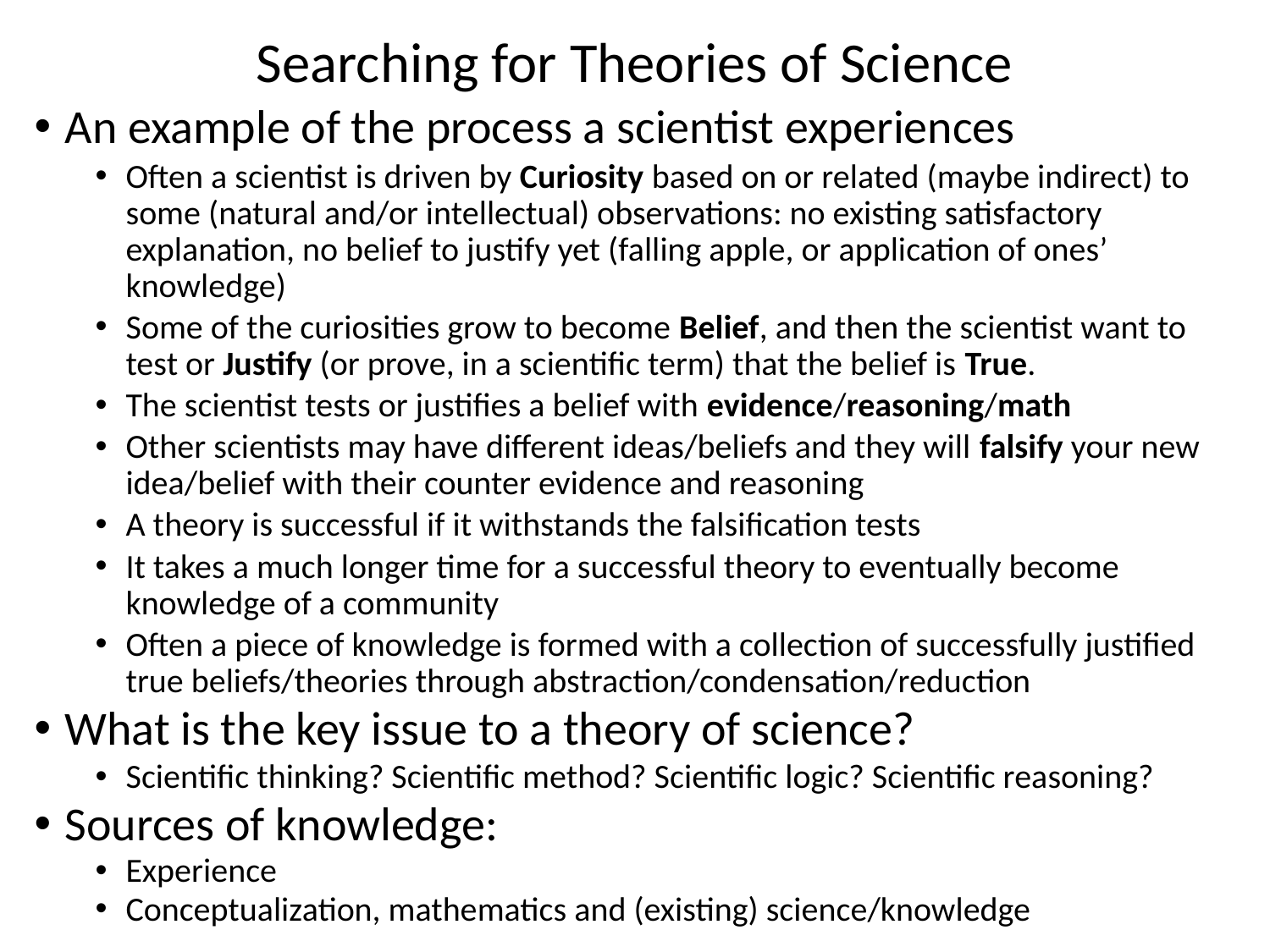

# Searching for Theories of Science
An example of the process a scientist experiences
Often a scientist is driven by Curiosity based on or related (maybe indirect) to some (natural and/or intellectual) observations: no existing satisfactory explanation, no belief to justify yet (falling apple, or application of ones’ knowledge)
Some of the curiosities grow to become Belief, and then the scientist want to test or Justify (or prove, in a scientific term) that the belief is True.
The scientist tests or justifies a belief with evidence/reasoning/math
Other scientists may have different ideas/beliefs and they will falsify your new idea/belief with their counter evidence and reasoning
A theory is successful if it withstands the falsification tests
It takes a much longer time for a successful theory to eventually become knowledge of a community
Often a piece of knowledge is formed with a collection of successfully justified true beliefs/theories through abstraction/condensation/reduction
What is the key issue to a theory of science?
Scientific thinking? Scientific method? Scientific logic? Scientific reasoning?
Sources of knowledge:
Experience
Conceptualization, mathematics and (existing) science/knowledge